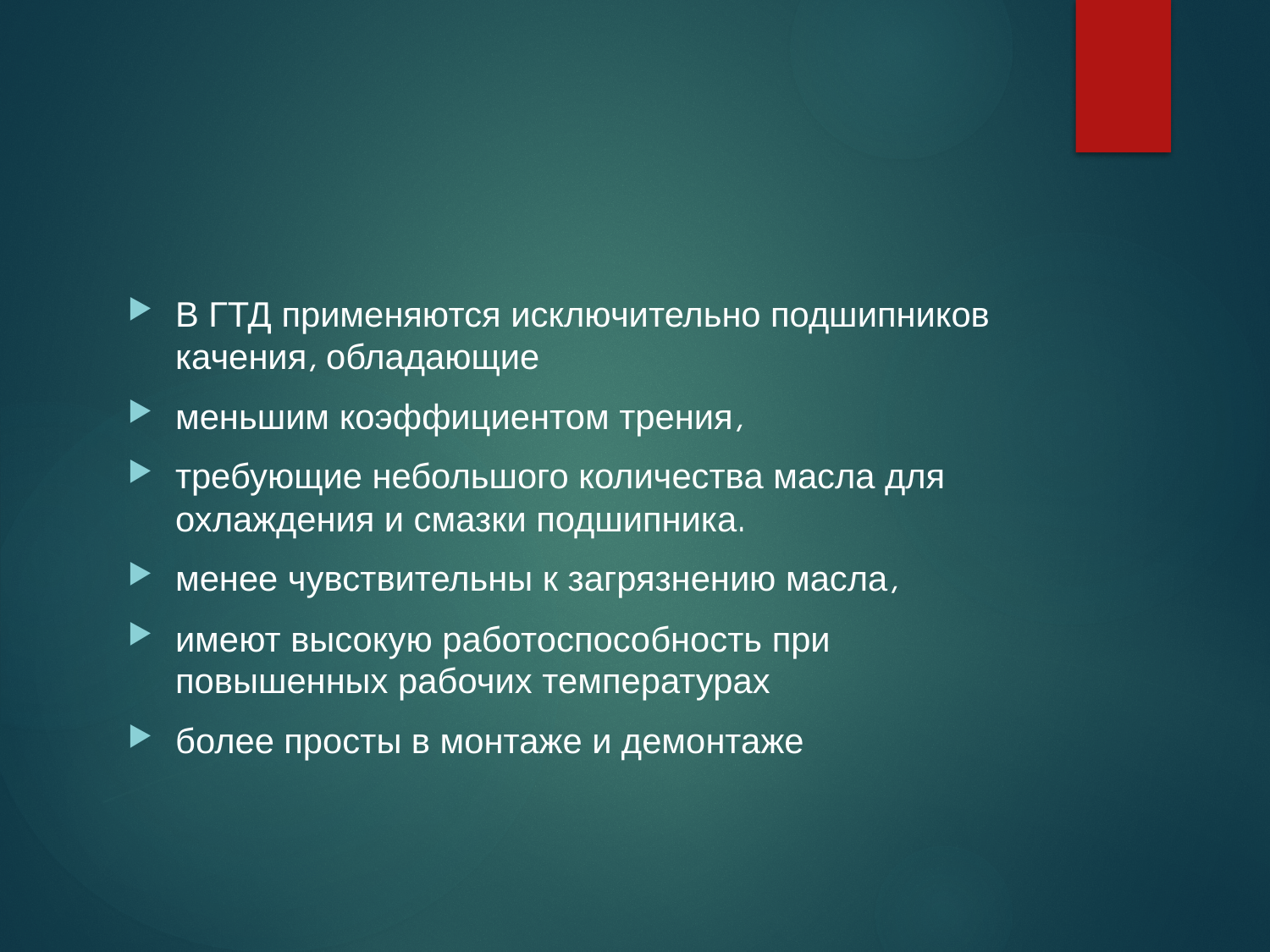

#
В ГТД применяются исключительно подшипников качения, обладающие
меньшим коэффициентом трения,
требующие небольшого количества масла для охлаждения и смазки подшипника.
менее чувствительны к загрязнению масла,
имеют высокую работоспособность при повышенных рабочих температурах
более просты в монтаже и демонтаже